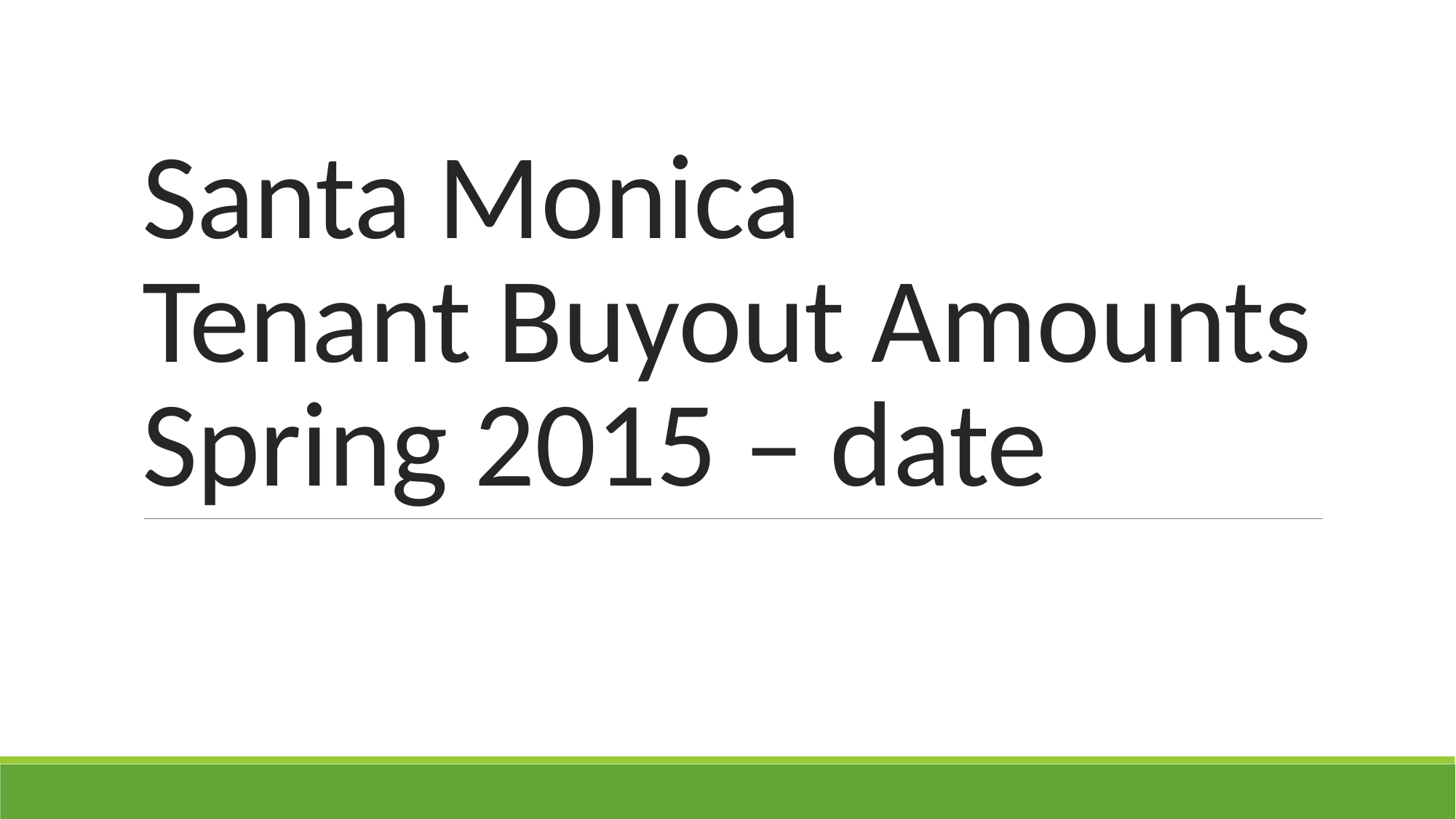

# Santa Monica Tenant Buyout Amounts Spring 2015 – date